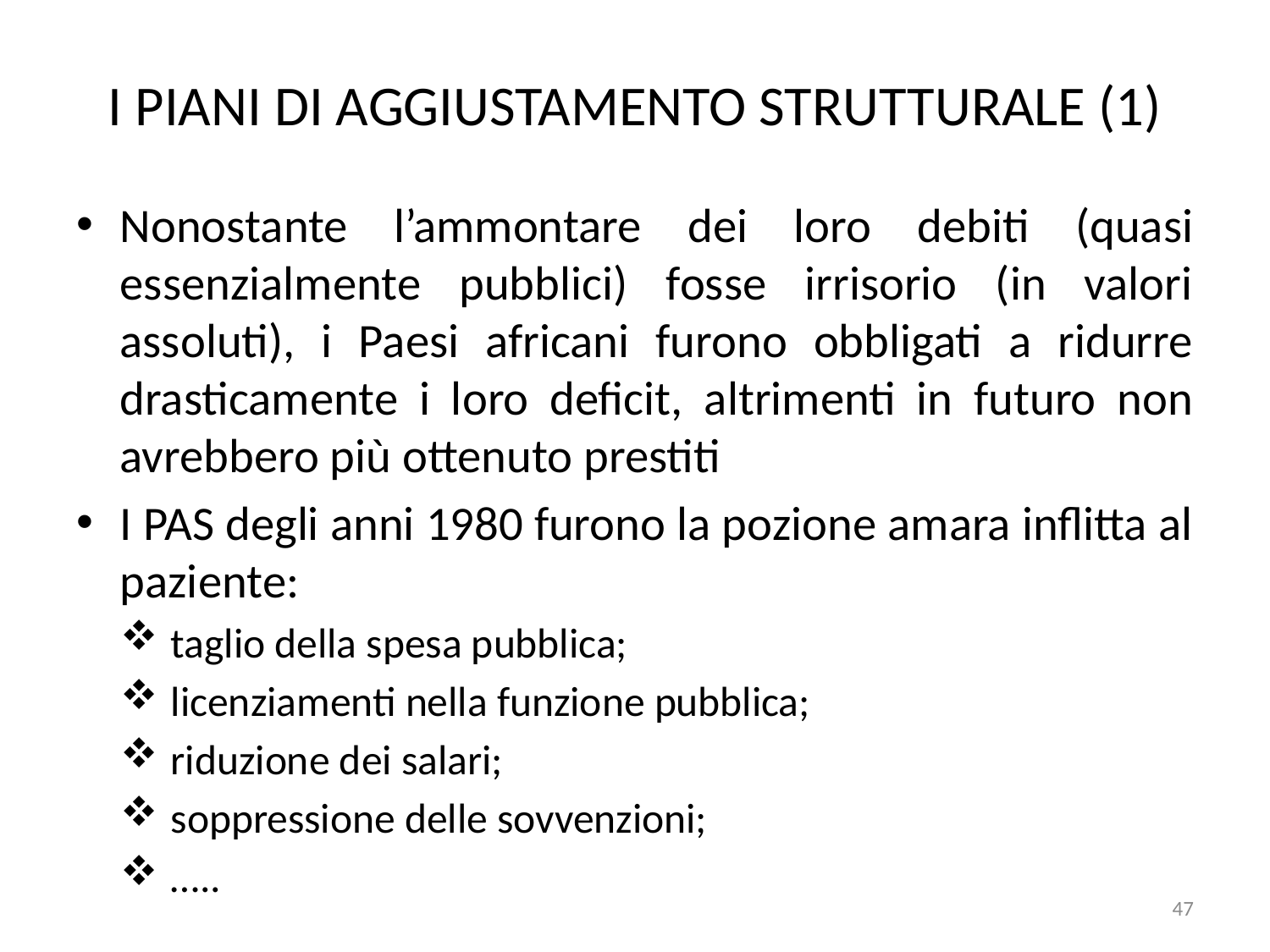

# I PIANI DI AGGIUSTAMENTO STRUTTURALE (1)
Nonostante l’ammontare dei loro debiti (quasi essenzialmente pubblici) fosse irrisorio (in valori assoluti), i Paesi africani furono obbligati a ridurre drasticamente i loro deficit, altrimenti in futuro non avrebbero più ottenuto prestiti
I PAS degli anni 1980 furono la pozione amara inflitta al paziente:
taglio della spesa pubblica;
licenziamenti nella funzione pubblica;
riduzione dei salari;
soppressione delle sovvenzioni;
…..
47